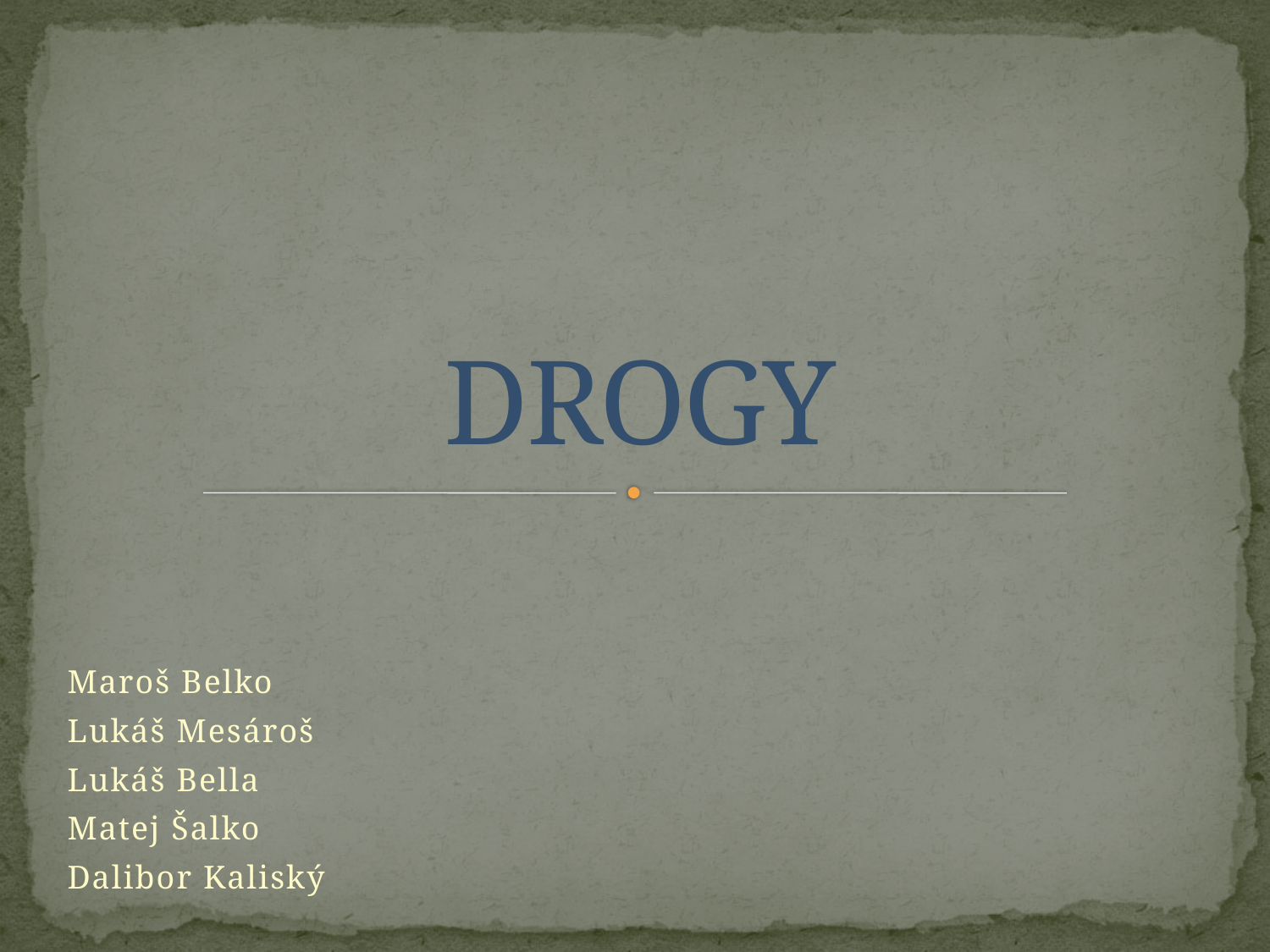

# DROGY
Maroš Belko
Lukáš Mesároš
Lukáš Bella
Matej Šalko
Dalibor Kaliský